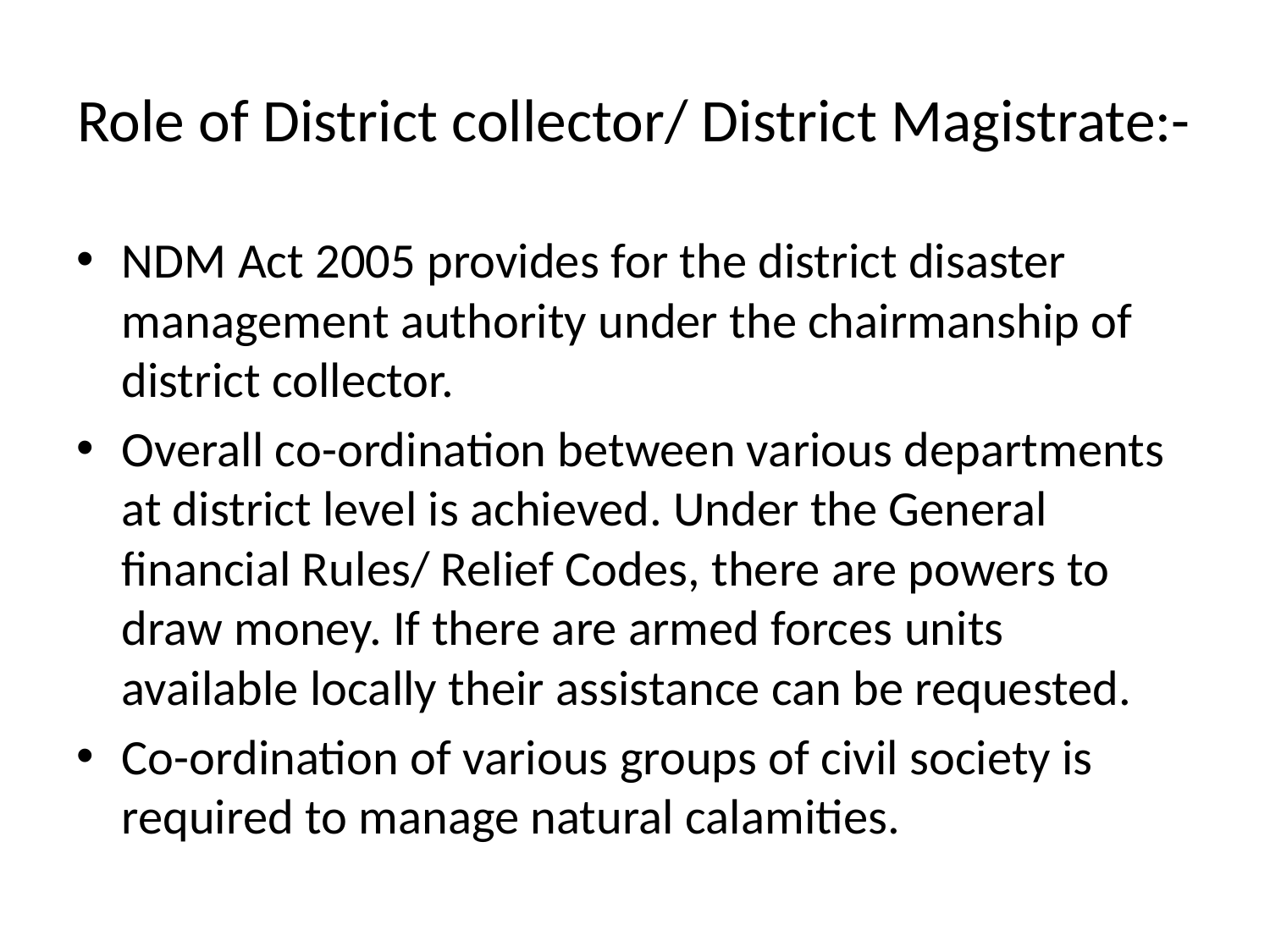

# Role of District collector/ District Magistrate:-
NDM Act 2005 provides for the district disaster management authority under the chairmanship of district collector.
Overall co-ordination between various departments at district level is achieved. Under the General financial Rules/ Relief Codes, there are powers to draw money. If there are armed forces units available locally their assistance can be requested.
Co-ordination of various groups of civil society is required to manage natural calamities.